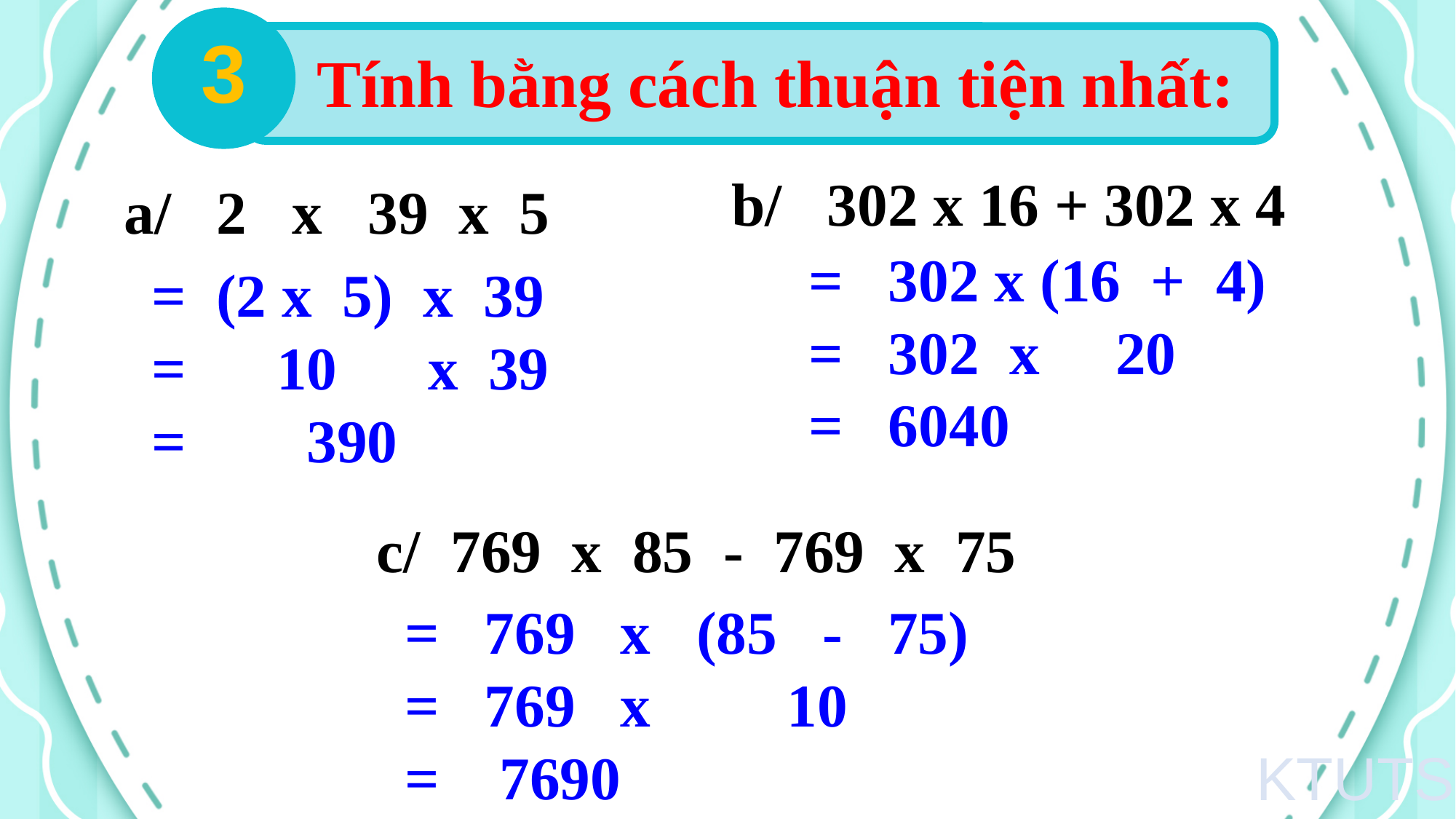

3
 Tính bằng cách thuận tiện nhất:
b/   302 x 16 + 302 x 4
   a/   2   x   39  x  5
   =   302 x (16  +  4)
   =   302  x     20
   =   6040
=  (2 x  5)  x  39
=      10      x  39
=        390

c/  769  x  85  -  769  x  75
   =   769   x   (85   -   75)
   =   769   x         10
   =    7690